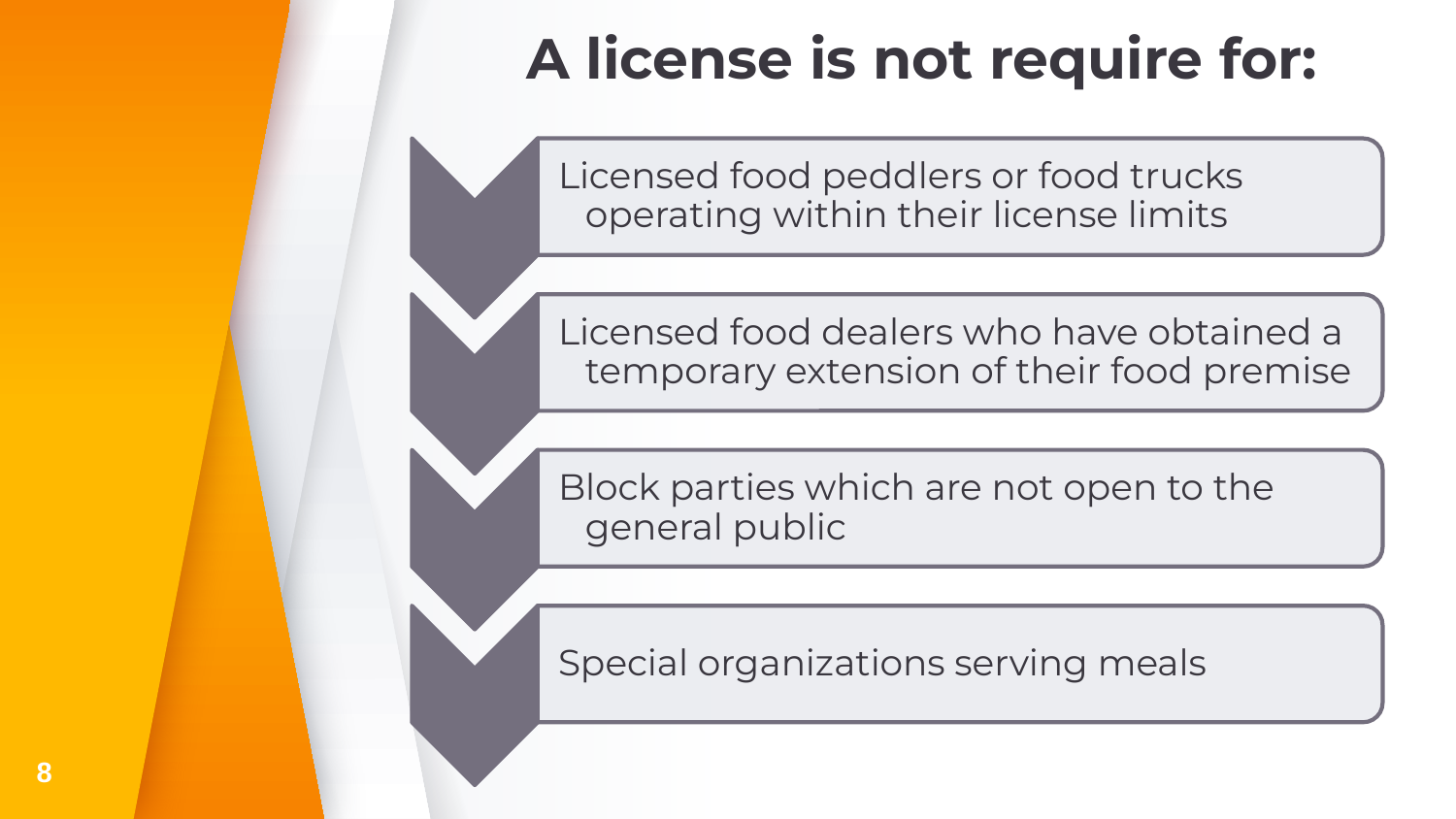

# A license is not require for:

Licensed food peddlers or food trucks operating within their license limits

Licensed food dealers who have obtained a temporary extension of their food premise

Block parties which are not open to the general public

Special organizations serving meals
8